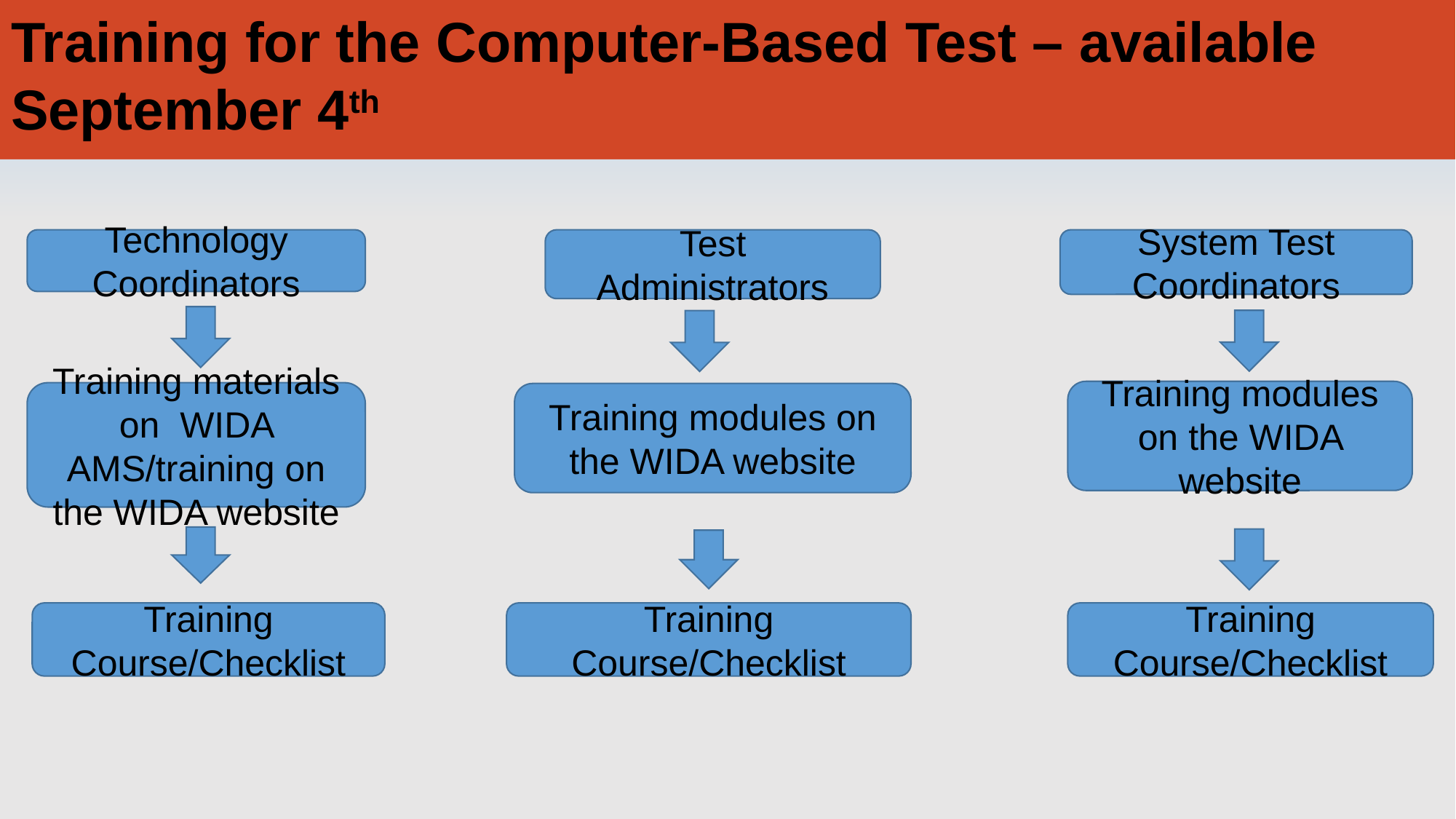

# Training for the Computer-Based Test – available September 4th
Technology Coordinators
Test Administrators
System Test Coordinators

Training modules on the WIDA website
Training materials on  WIDA AMS/training on the WIDA website
Training modules on the WIDA website

Training Course/Checklist
Training Course/Checklist
Training Course/Checklist